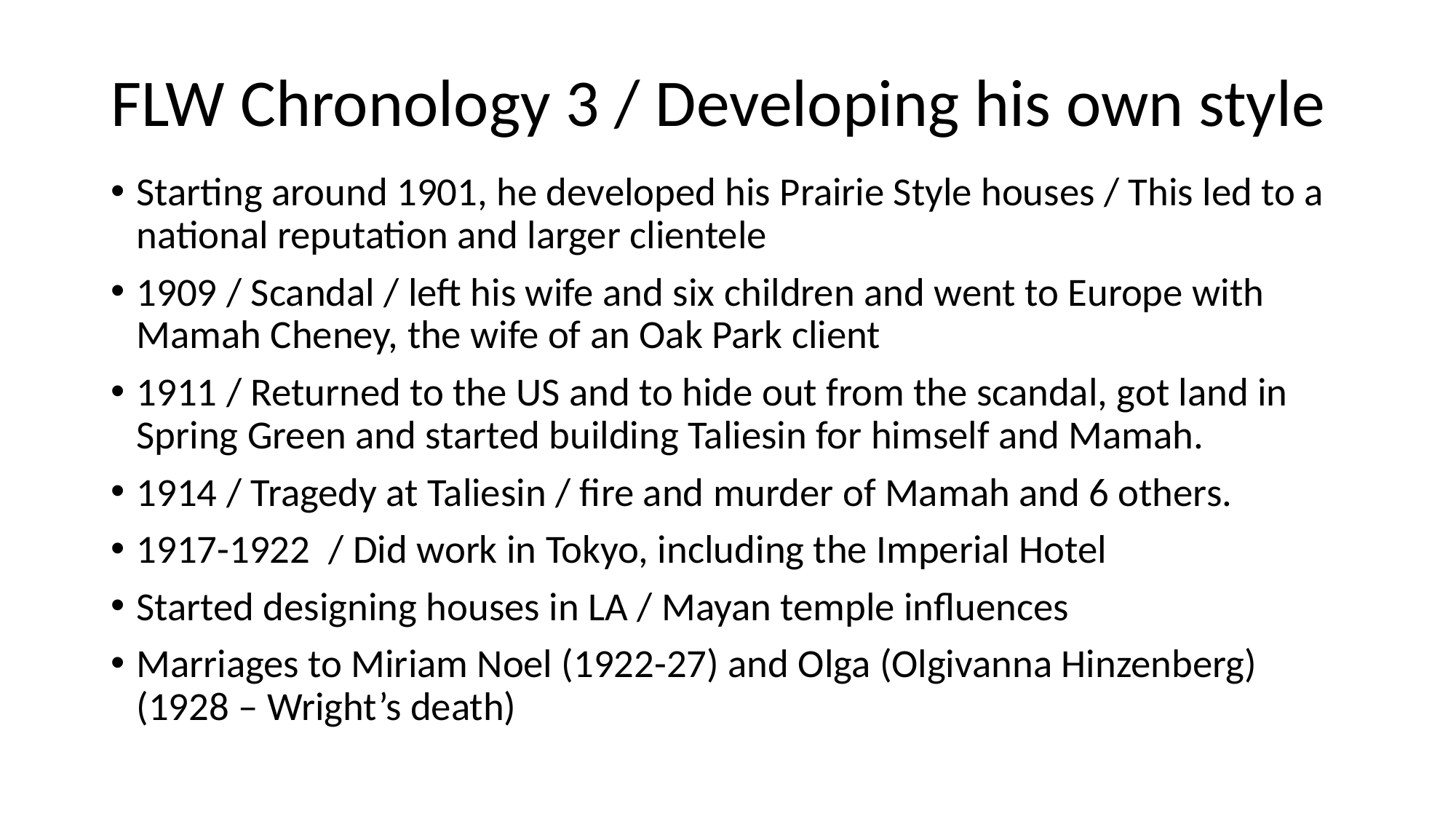

# FLW Chronology 3 / Developing his own style
Starting around 1901, he developed his Prairie Style houses / This led to a national reputation and larger clientele
1909 / Scandal / left his wife and six children and went to Europe with Mamah Cheney, the wife of an Oak Park client
1911 / Returned to the US and to hide out from the scandal, got land in Spring Green and started building Taliesin for himself and Mamah.
1914 / Tragedy at Taliesin / fire and murder of Mamah and 6 others.
1917-1922  / Did work in Tokyo, including the Imperial Hotel
Started designing houses in LA / Mayan temple influences
Marriages to Miriam Noel (1922-27) and Olga (Olgivanna Hinzenberg) (1928 – Wright’s death)